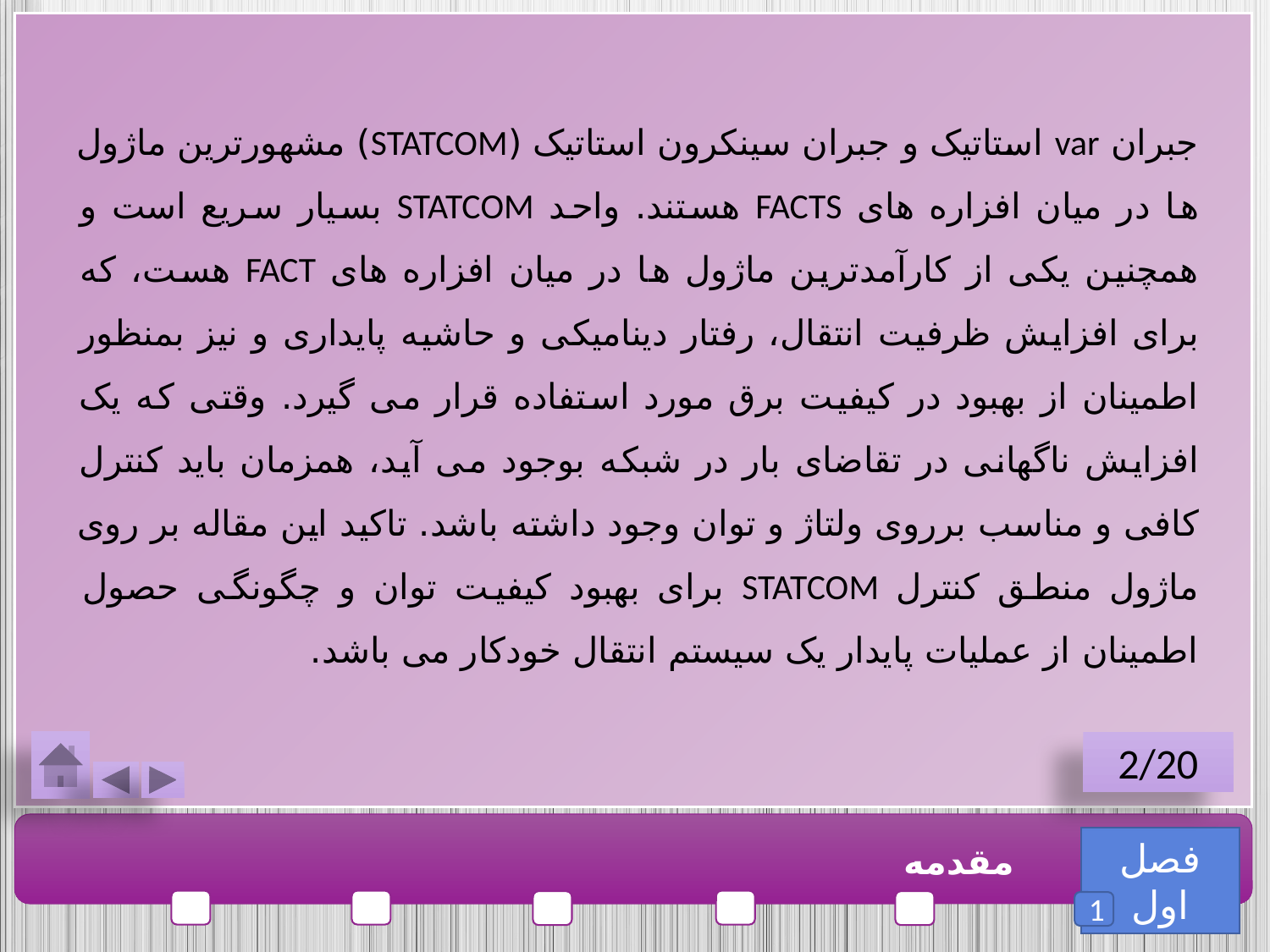

جبران var استاتیک و جبران سینکرون استاتیک (STATCOM) مشهورترین ماژول ها در میان افزاره های FACTS هستند. واحد STATCOM بسیار سریع است و همچنین یکی از کارآمدترین ماژول ها در میان افزاره های FACT هست، که برای افزایش ظرفیت انتقال، رفتار دینامیکی و حاشیه پایداری و نیز بمنظور اطمینان از بهبود در کیفیت برق مورد استفاده قرار می گیرد. وقتی که یک افزایش ناگهانی در تقاضای بار در شبکه بوجود می آید، همزمان باید کنترل کافی و مناسب برروی ولتاژ و توان وجود داشته باشد. تاکید این مقاله بر روی ماژول منطق کنترل STATCOM برای بهبود کیفیت توان و چگونگی حصول اطمینان از عملیات پایدار یک سیستم انتقال خودکار می باشد.

2/20

فصل اول
مقدمه

1